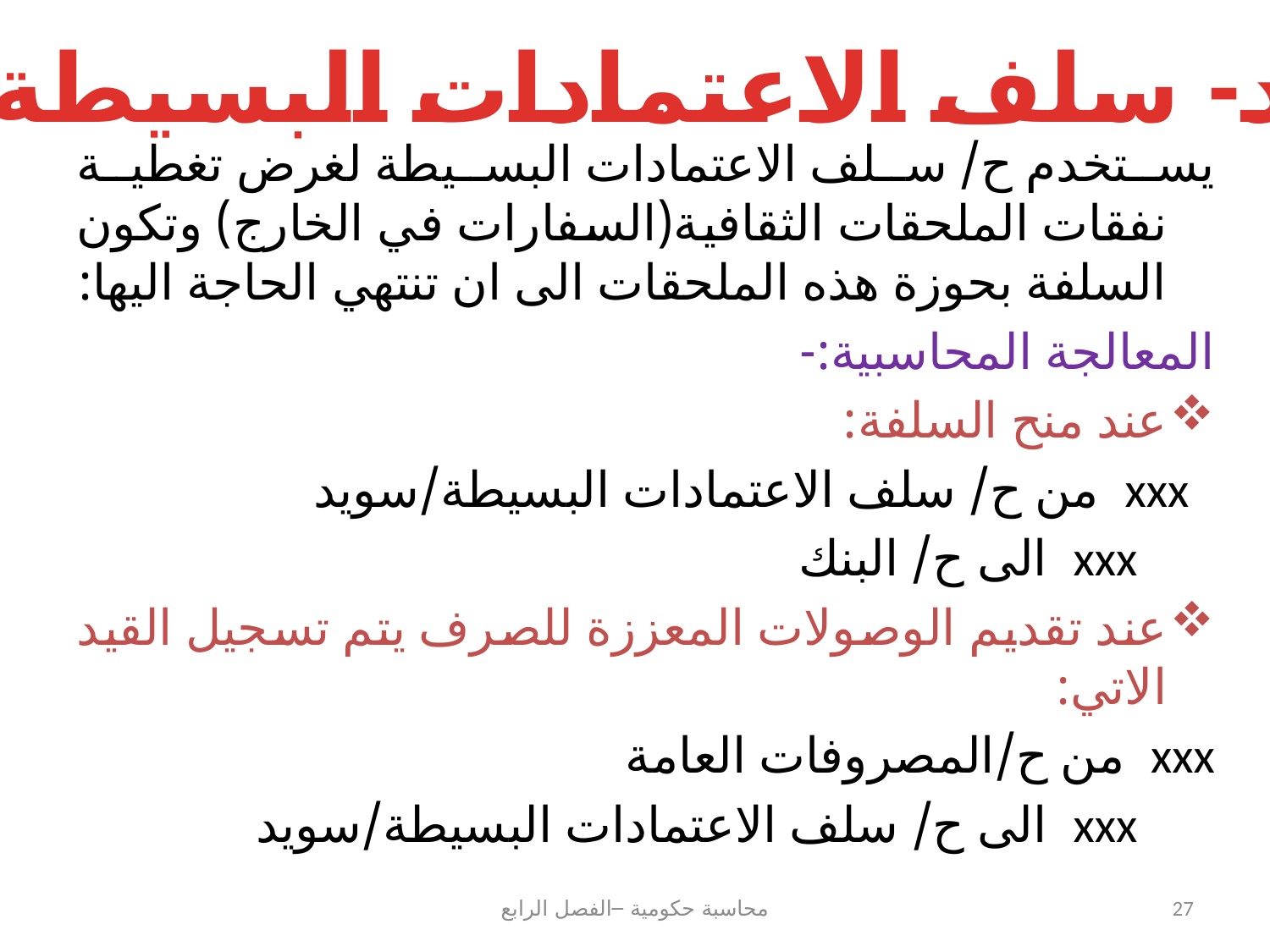

د- سلف الاعتمادات البسيطة:

يستخدم ح/ سلف الاعتمادات البسيطة لغرض تغطية نفقات الملحقات الثقافية(السفارات في الخارج) وتكون السلفة بحوزة هذه الملحقات الى ان تنتهي الحاجة اليها:
المعالجة المحاسبية:-
عند منح السلفة:
  xxx  من ح/ سلف الاعتمادات البسيطة/سويد
      xxx  الى ح/ البنك
عند تقديم الوصولات المعززة للصرف يتم تسجيل القيد الاتي:
xxx  من ح/المصروفات العامة
      xxx  الى ح/ سلف الاعتمادات البسيطة/سويد

محاسبة حكومية –الفصل الرابع
27